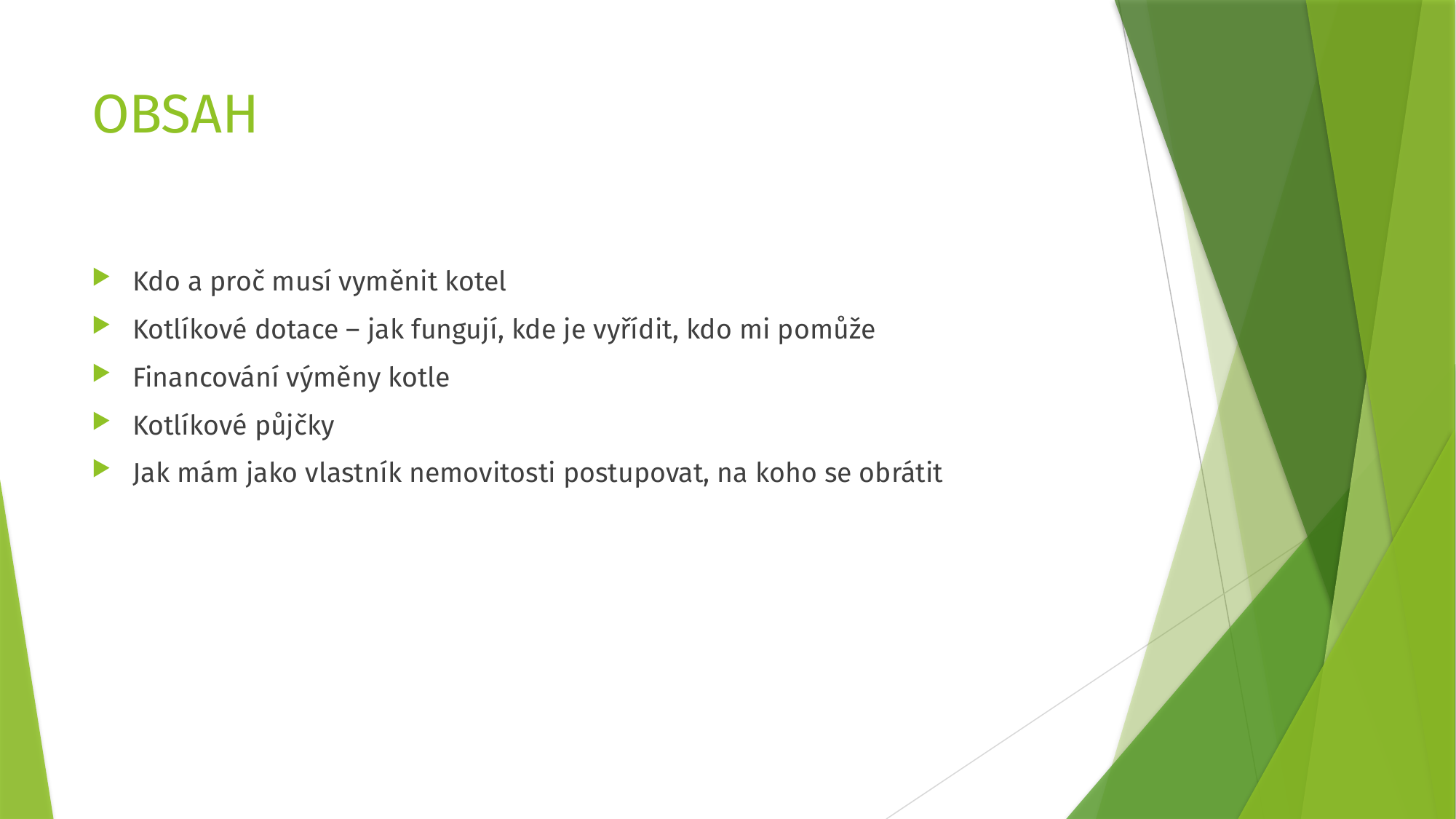

# OBSAH
Kdo a proč musí vyměnit kotel
Kotlíkové dotace – jak fungují, kde je vyřídit, kdo mi pomůže
Financování výměny kotle
Kotlíkové půjčky
Jak mám jako vlastník nemovitosti postupovat, na koho se obrátit